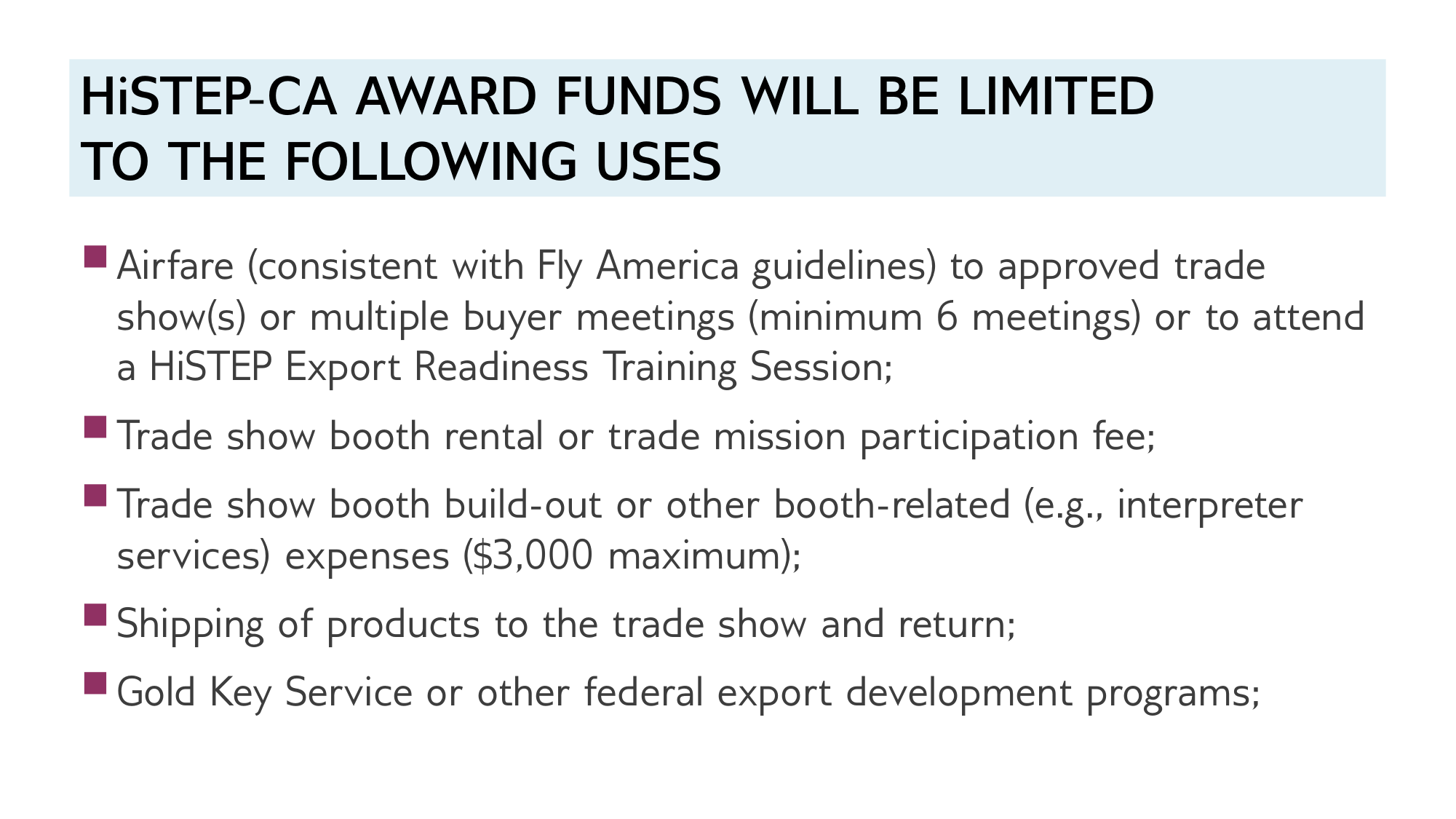

# HiSTEP-ca Award Funds will be Limited to the Following Uses
Airfare (consistent with Fly America guidelines) to approved trade show(s) or multiple buyer meetings (minimum 6 meetings) or to attend a HiSTEP Export Readiness Training Session;
Trade show booth rental or trade mission participation fee;
Trade show booth build-out or other booth-related (e.g., interpreter services) expenses ($3,000 maximum);
Shipping of products to the trade show and return;
Gold Key Service or other federal export development programs;